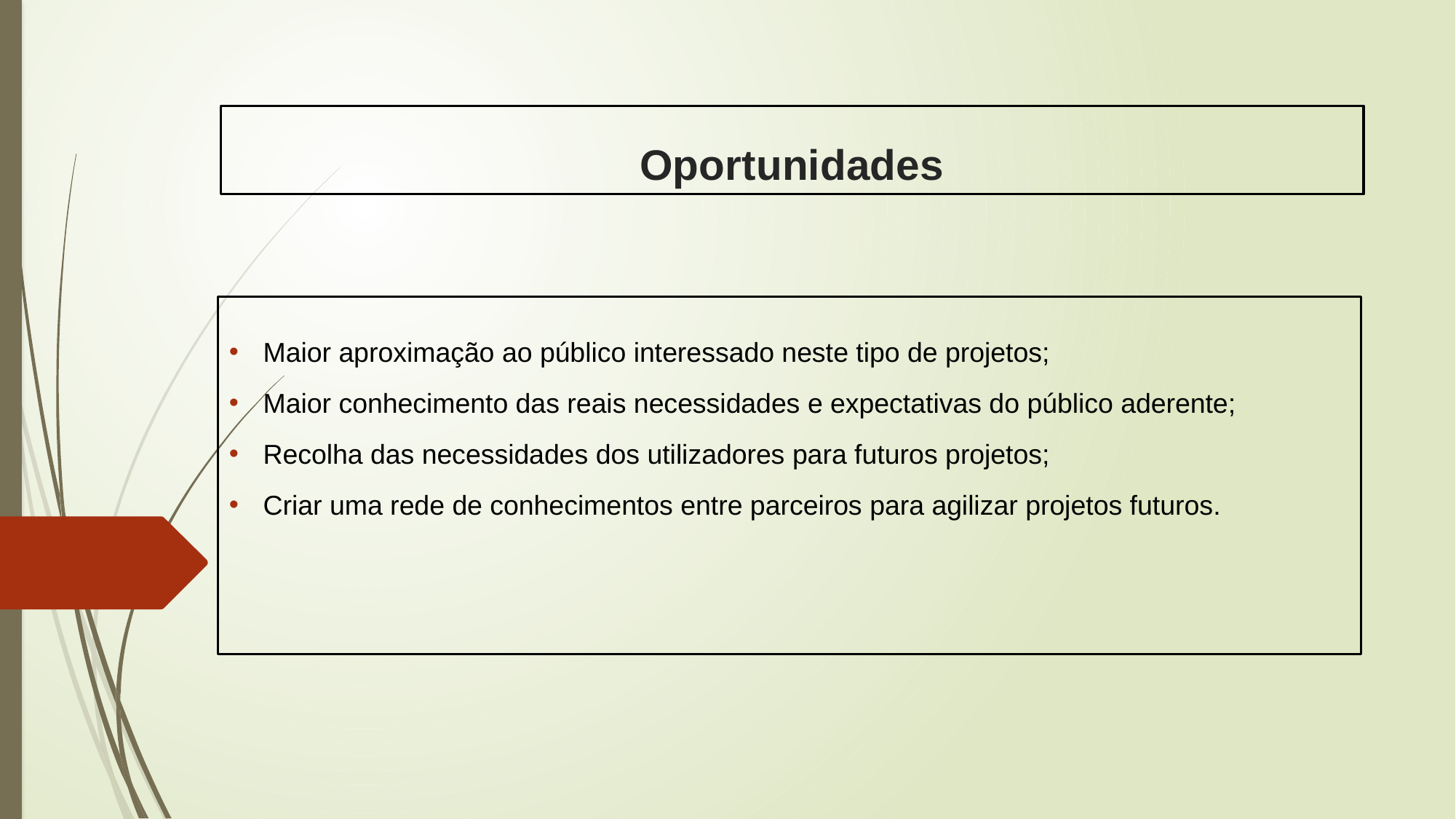

# Oportunidades

Maior aproximação ao público interessado neste tipo de projetos;
Maior conhecimento das reais necessidades e expectativas do público aderente;
Recolha das necessidades dos utilizadores para futuros projetos;
Criar uma rede de conhecimentos entre parceiros para agilizar projetos futuros.